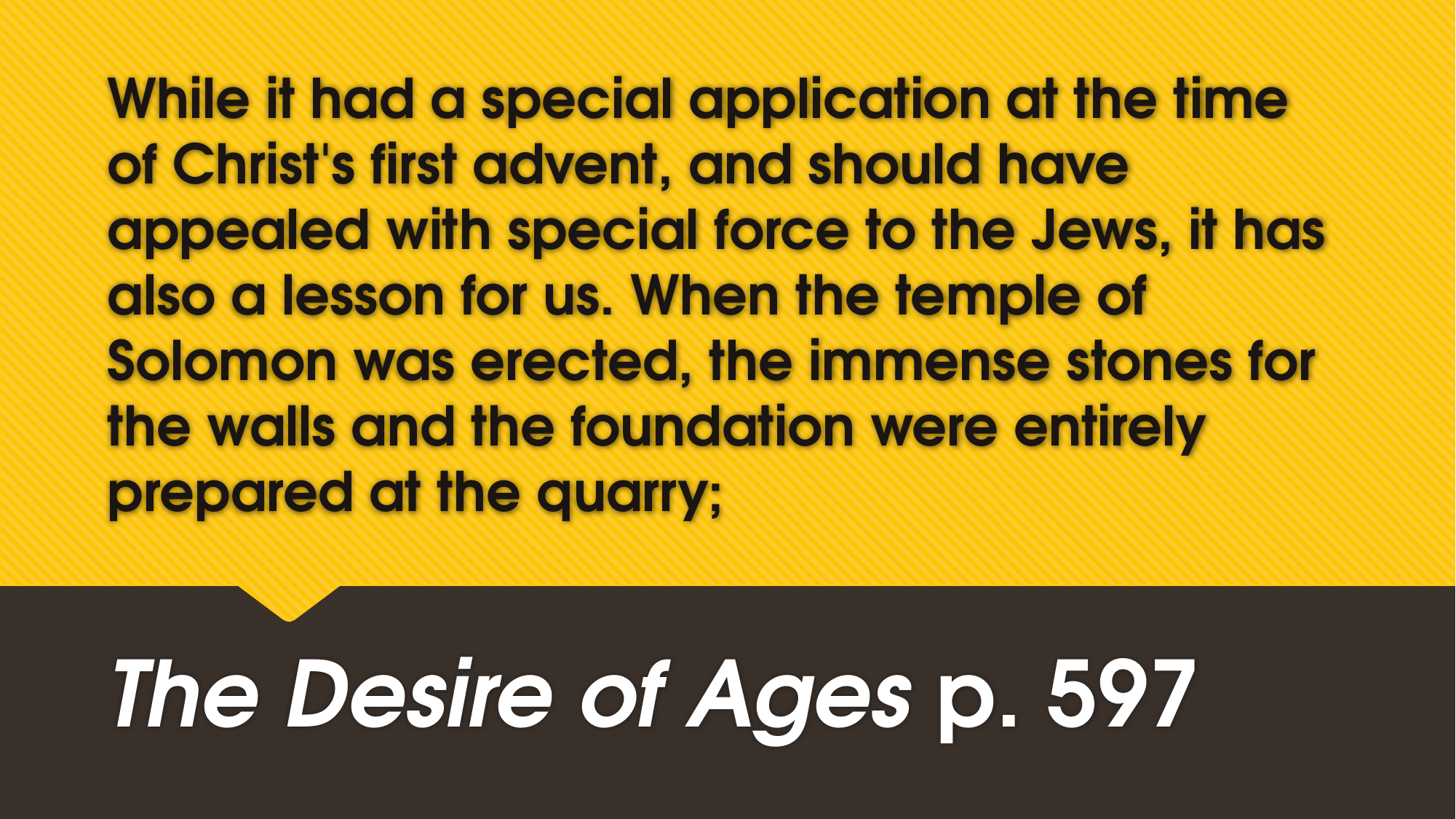

# While it had a special application at the time of Christ's first advent, and should have appealed with special force to the Jews, it has also a lesson for us. When the temple of Solomon was erected, the immense stones for the walls and the foundation were entirely prepared at the quarry;
The Desire of Ages p. 597